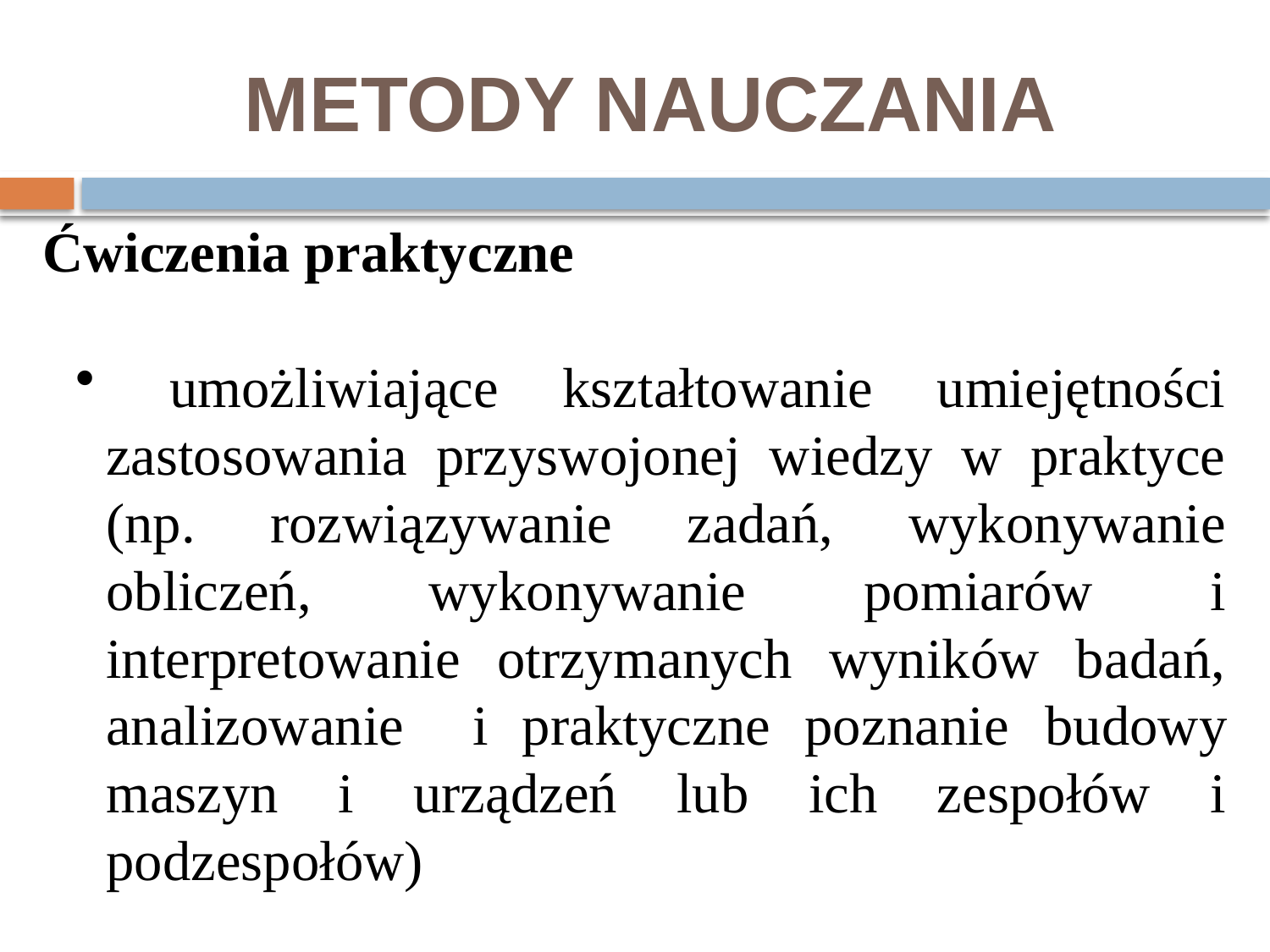

# METODY NAUCZANIA
Ćwiczenia praktyczne

 umożliwiające kształtowanie umiejętności zastosowania przyswojonej wiedzy w praktyce (np. rozwiązywanie zadań, wykonywanie obliczeń, wykonywanie pomiarów i interpretowanie otrzymanych wyników badań, analizowanie  i praktyczne poznanie budowy maszyn i urządzeń lub ich zespołów i podzespołów)